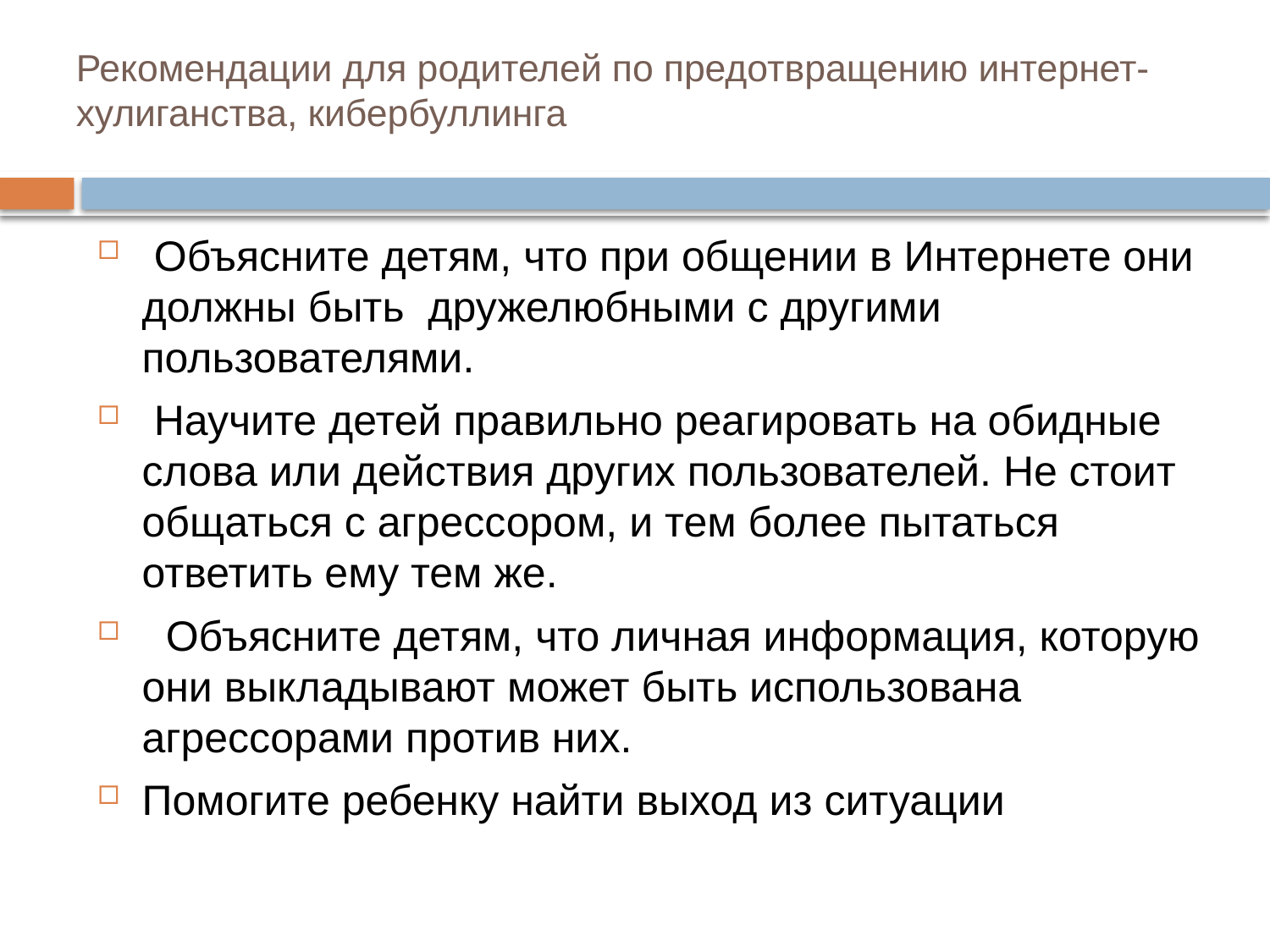

# Рекомендации для родителей по предотвращению интернет- хулиганства, кибербуллинга
 Объясните детям, что при общении в Интернете они должны быть  дружелюбными с другими пользователями.
 Научите детей правильно реагировать на обидные слова или действия других пользователей. Не стоит общаться с агрессором, и тем более пытаться ответить ему тем же.
  Объясните детям, что личная информация, которую они выкладывают может быть использована агрессорами против них.
Помогите ребенку найти выход из ситуации